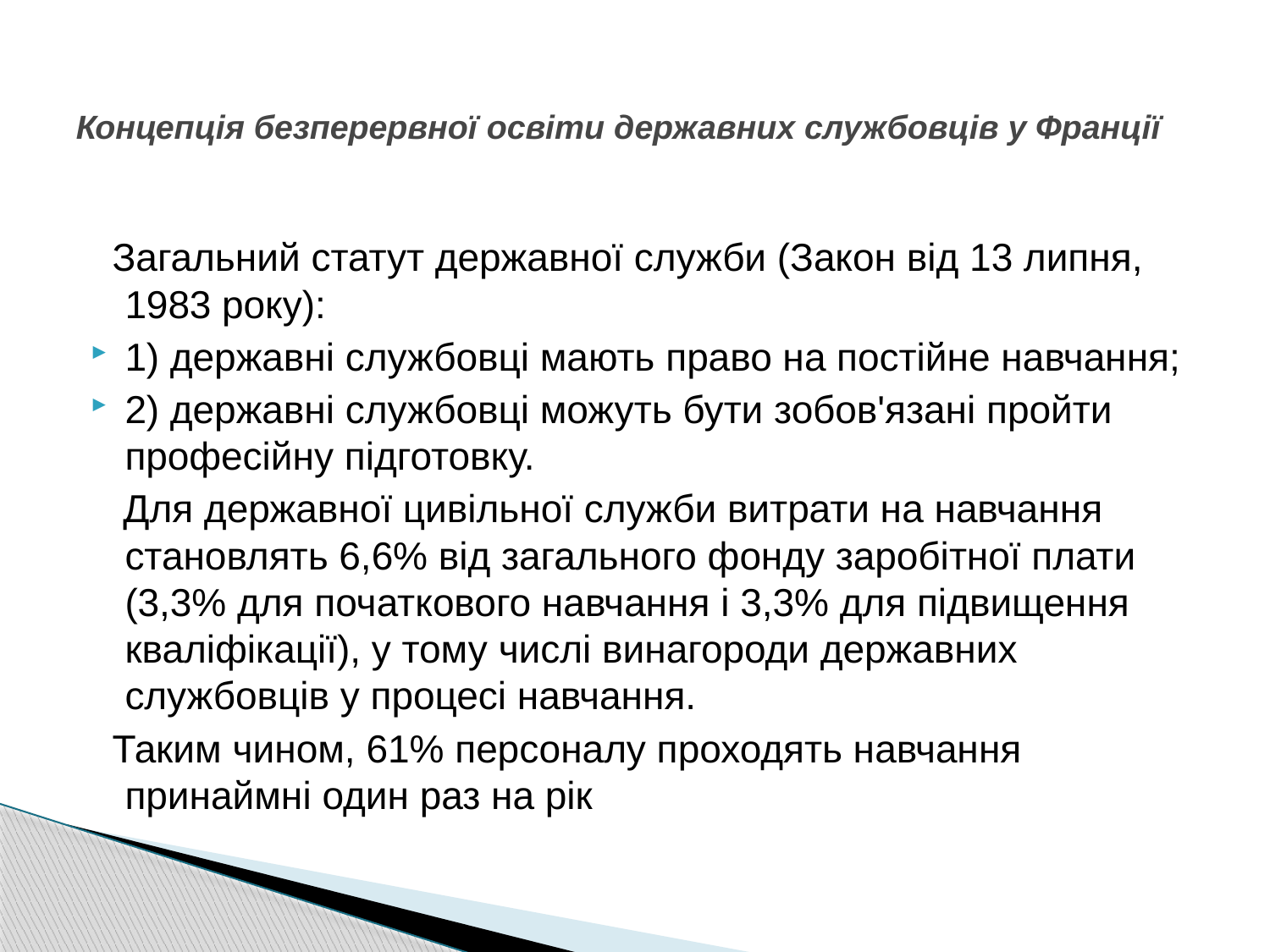

# Концепція безперервної освіти державних службовців у Франції
  Загальний статут державної служби (Закон від 13 липня, 1983 року):
1) державні службовці мають право на постійне навчання;
2) державні службовці можуть бути зобов'язані пройти професійну підготовку.
   Для державної цивільної служби витрати на навчання становлять 6,6% від загального фонду заробітної плати (3,3% для початкового навчання і 3,3% для підвищення кваліфікації), у тому числі винагороди державних службовців у процесі навчання.
  Таким чином, 61% персоналу проходять навчання принаймні один раз на рік